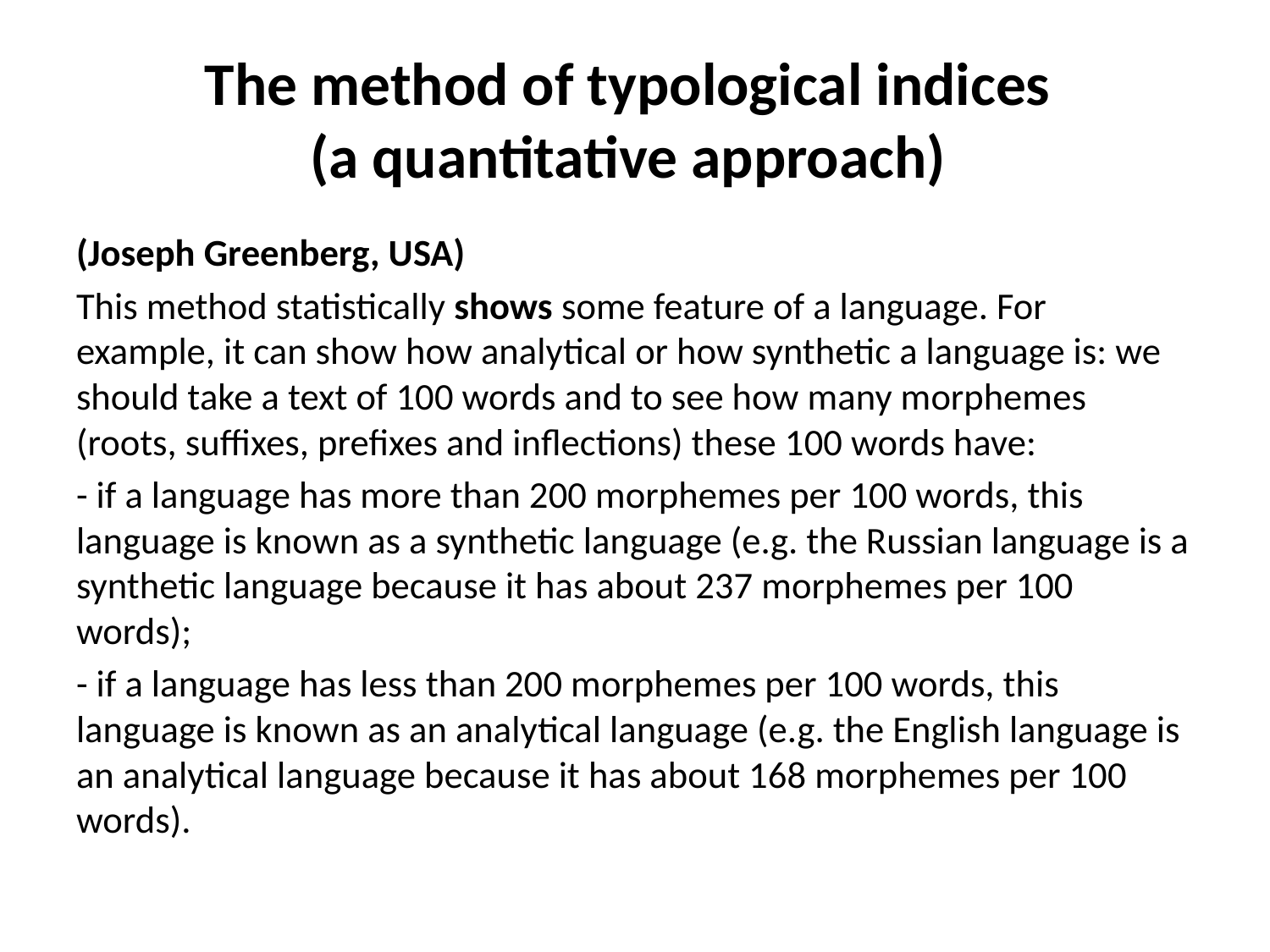

# The method of typological indices (a quantitative approach)
(Joseph Greenberg, USA)
This method statistically shows some feature of a language. For example, it can show how analytical or how synthetic a language is: we should take a text of 100 words and to see how many morphemes (roots, suffixes, prefixes and inflections) these 100 words have:
- if a language has more than 200 morphemes per 100 words, this language is known as a synthetic language (e.g. the Russian language is a synthetic language because it has about 237 morphemes per 100 words);
- if a language has less than 200 morphemes per 100 words, this language is known as an analytical language (e.g. the English language is an analytical language because it has about 168 morphemes per 100 words).